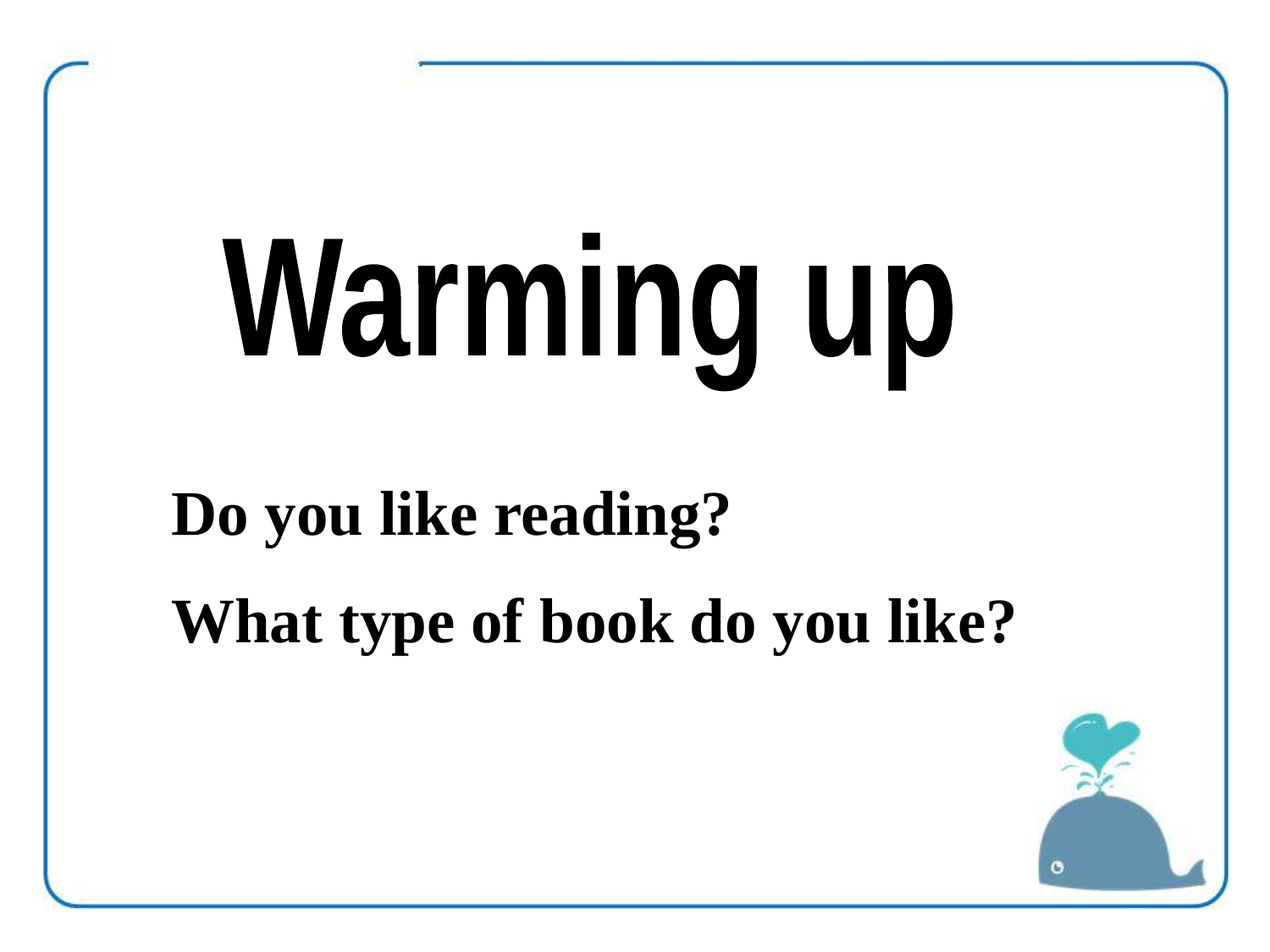

Warming up
Do you like reading?
What type of book do you like?